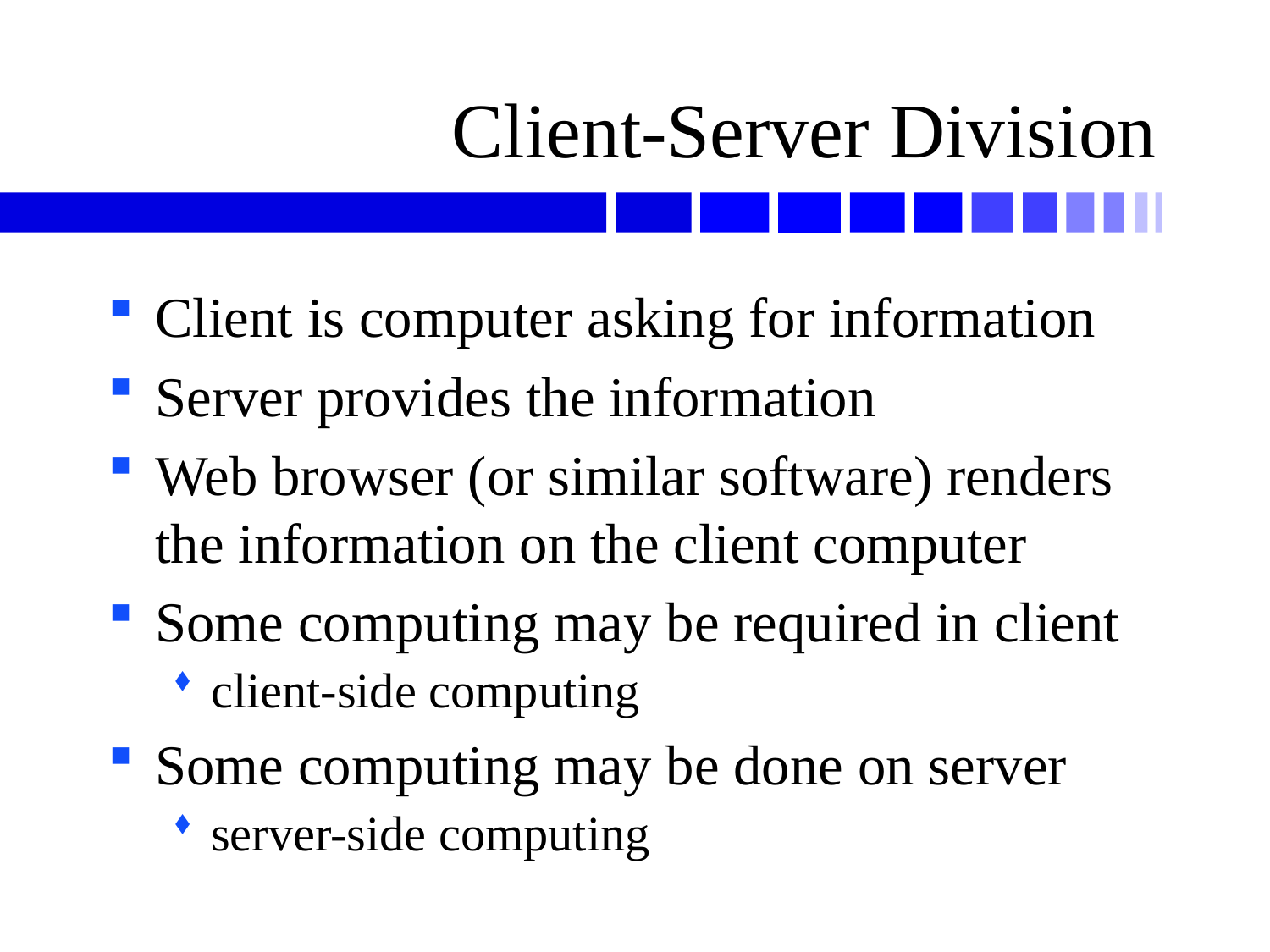

# Client-Server Division
Client is computer asking for information
Server provides the information
Web browser (or similar software) renders the information on the client computer
Some computing may be required in client
client-side computing
Some computing may be done on server
server-side computing